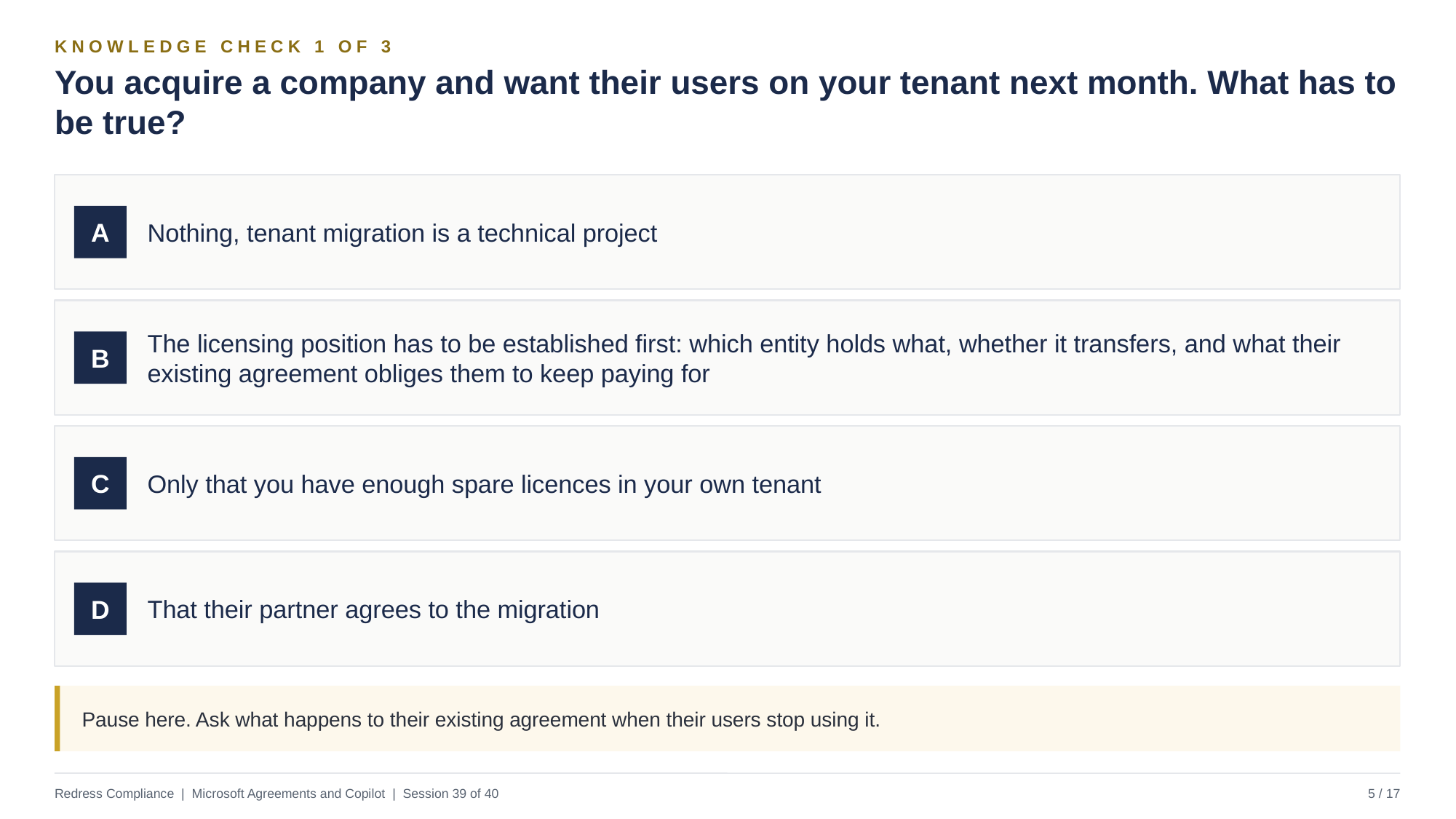

KNOWLEDGE CHECK 1 OF 3
You acquire a company and want their users on your tenant next month. What has to be true?

Nothing, tenant migration is a technical project

A

The licensing position has to be established first: which entity holds what, whether it transfers, and what their existing agreement obliges them to keep paying for

B

Only that you have enough spare licences in your own tenant

C

That their partner agrees to the migration

D

Pause here. Ask what happens to their existing agreement when their users stop using it.

Redress Compliance  |  Microsoft Agreements and Copilot  |  Session 39 of 40
5 / 17